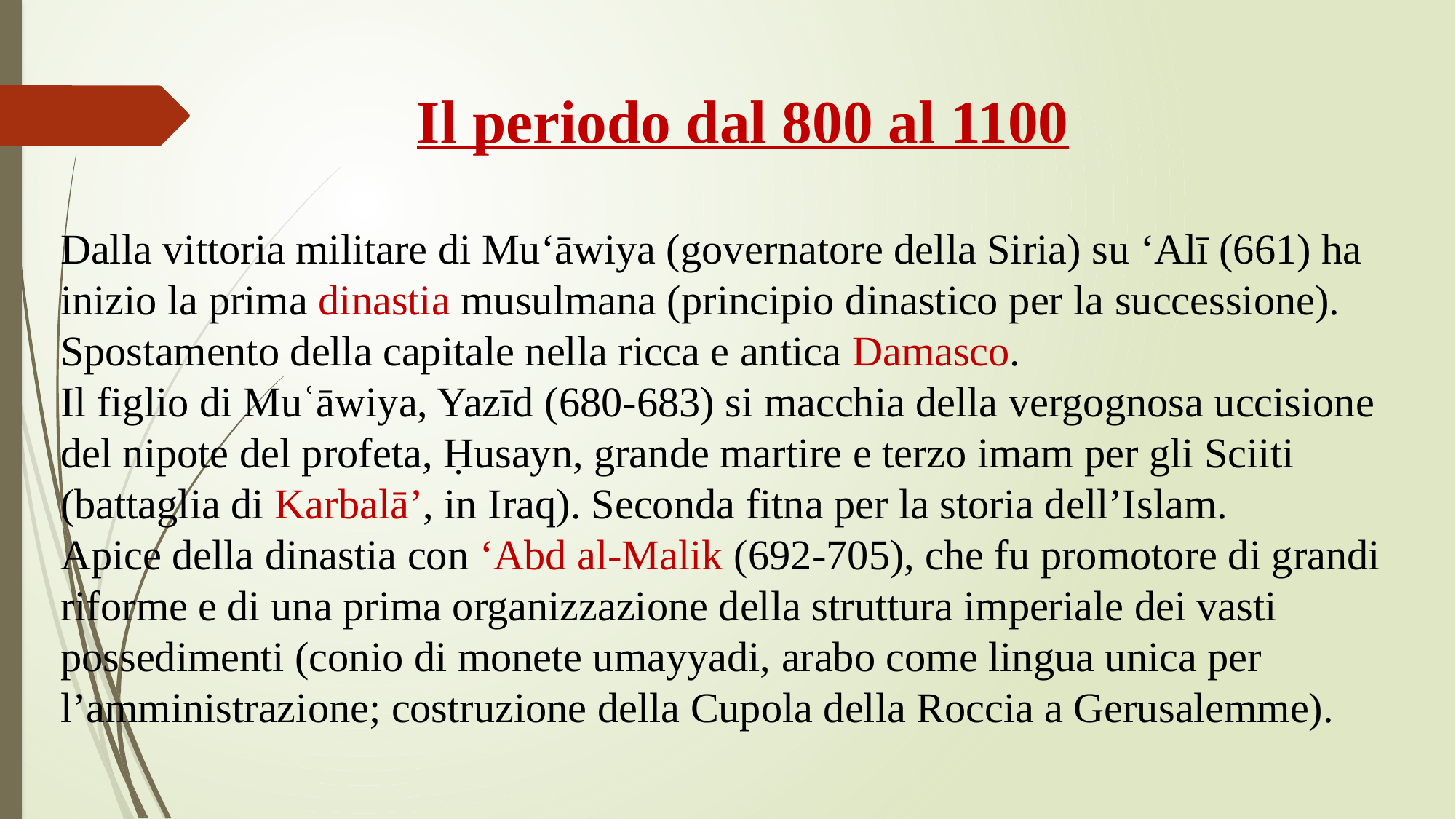

Il periodo dal 800 al 1100

Dalla vittoria militare di Mu‘āwiya (governatore della Siria) su ‘Alī (661) ha inizio la prima dinastia musulmana (principio dinastico per la successione).
Spostamento della capitale nella ricca e antica Damasco.
Il figlio di Muʿāwiya, Yazīd (680-683) si macchia della vergognosa uccisione del nipote del profeta, Ḥusayn, grande martire e terzo imam per gli Sciiti (battaglia di Karbalā’, in Iraq). Seconda fitna per la storia dell’Islam.
Apice della dinastia con ‘Abd al-Malik (692-705), che fu promotore di grandi riforme e di una prima organizzazione della struttura imperiale dei vasti possedimenti (conio di monete umayyadi, arabo come lingua unica per l’amministrazione; costruzione della Cupola della Roccia a Gerusalemme).